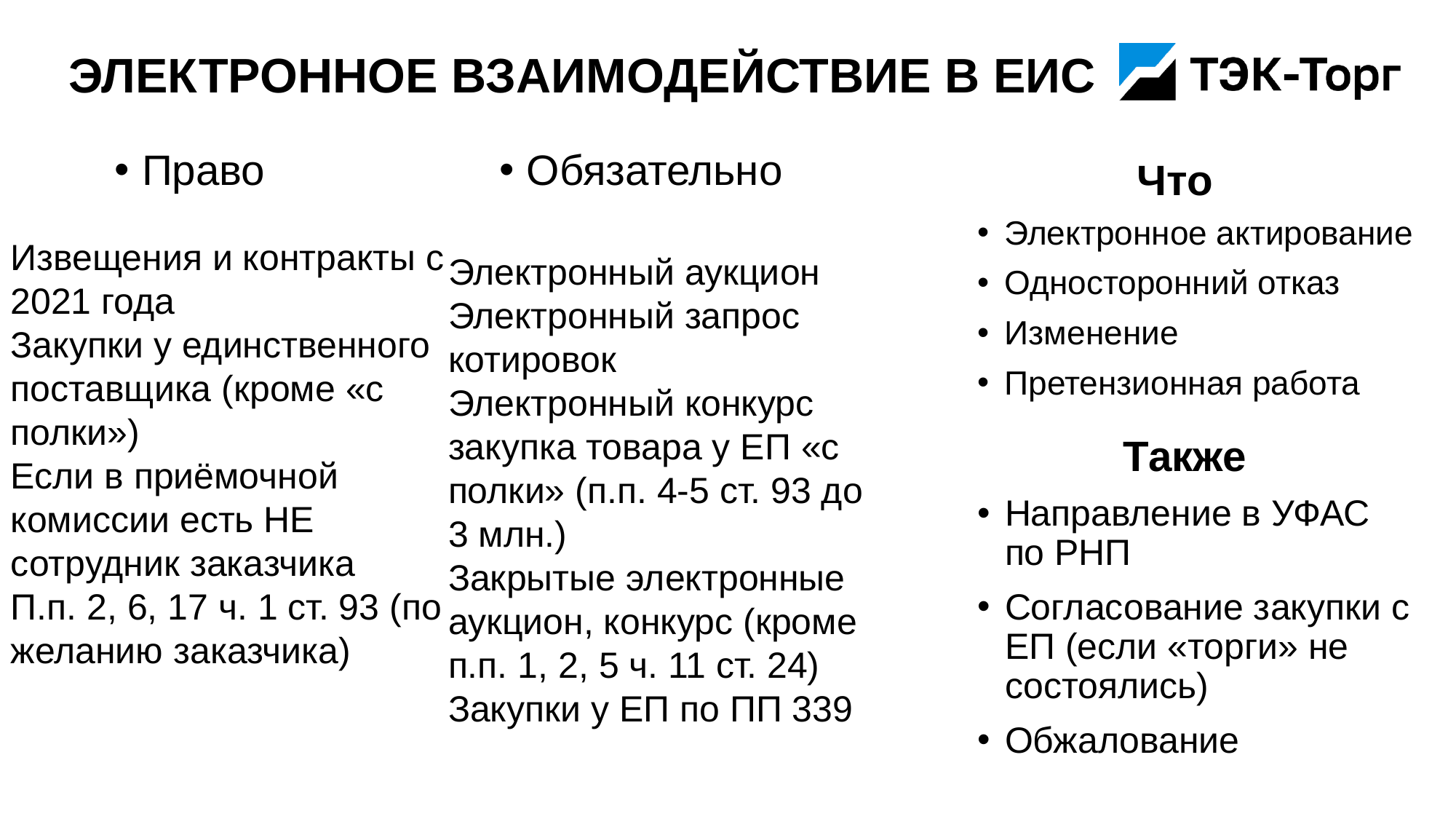

# Электронное взаимодействие в ЕИС
Что
Право
Обязательно
Электронное актирование
Односторонний отказ
Изменение
Претензионная работа
Извещения и контракты с 2021 года
Закупки у единственного поставщика (кроме «с полки»)
Если в приёмочной комиссии есть НЕ сотрудник заказчика
П.п. 2, 6, 17 ч. 1 ст. 93 (по желанию заказчика)
Электронный аукцион
Электронный запрос котировок
Электронный конкурс
закупка товара у ЕП «с полки» (п.п. 4-5 ст. 93 до 3 млн.)
Закрытые электронные аукцион, конкурс (кроме п.п. 1, 2, 5 ч. 11 ст. 24)
Закупки у ЕП по ПП 339
Также
Направление в УФАС по РНП
Согласование закупки с ЕП (если «торги» не состоялись)
Обжалование